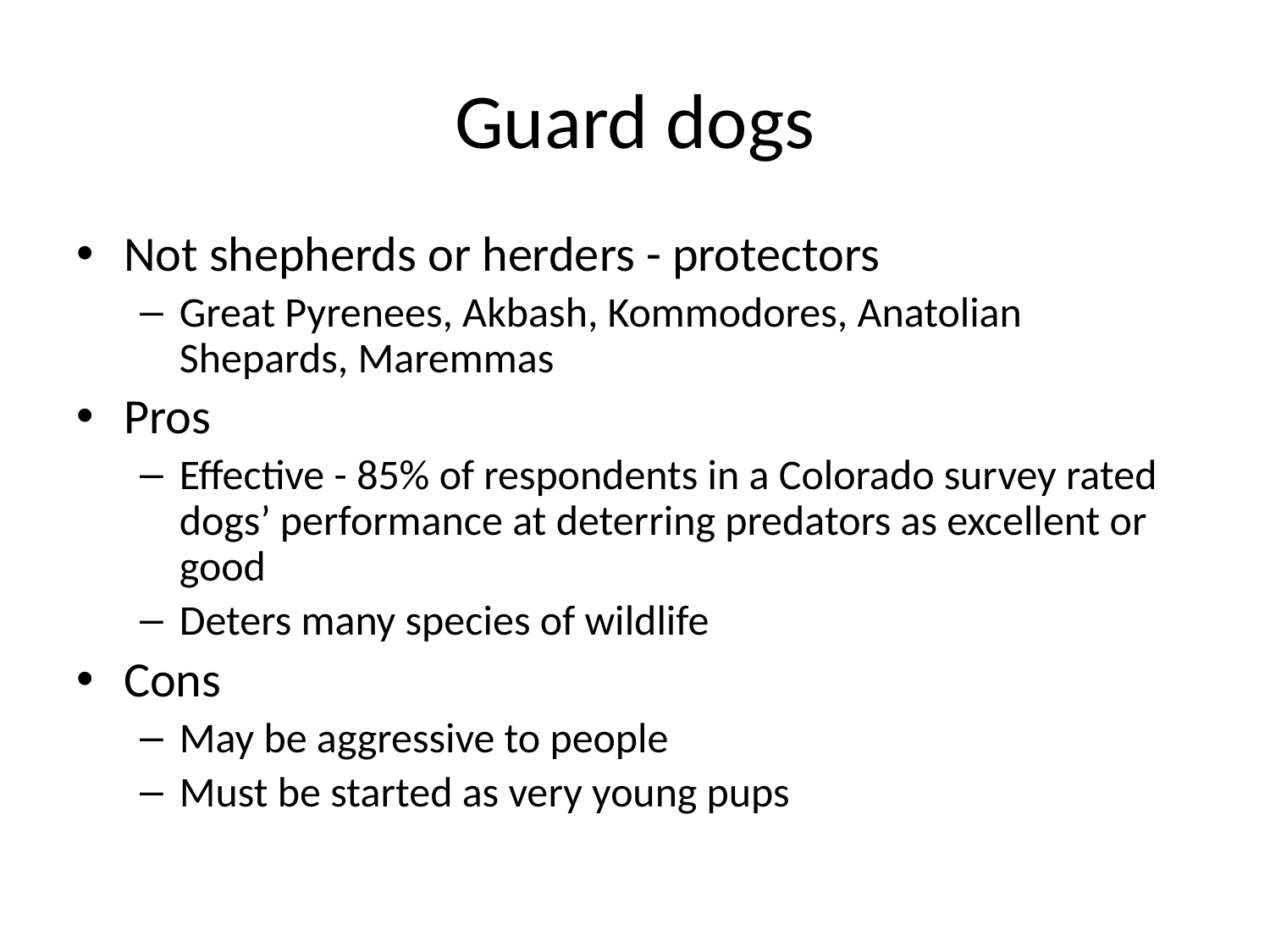

# Guard dogs
Not shepherds or herders - protectors
Great Pyrenees, Akbash, Kommodores, Anatolian Shepards, Maremmas
Pros
Effective - 85% of respondents in a Colorado survey rated dogs’ performance at deterring predators as excellent or good
Deters many species of wildlife
Cons
May be aggressive to people
Must be started as very young pups